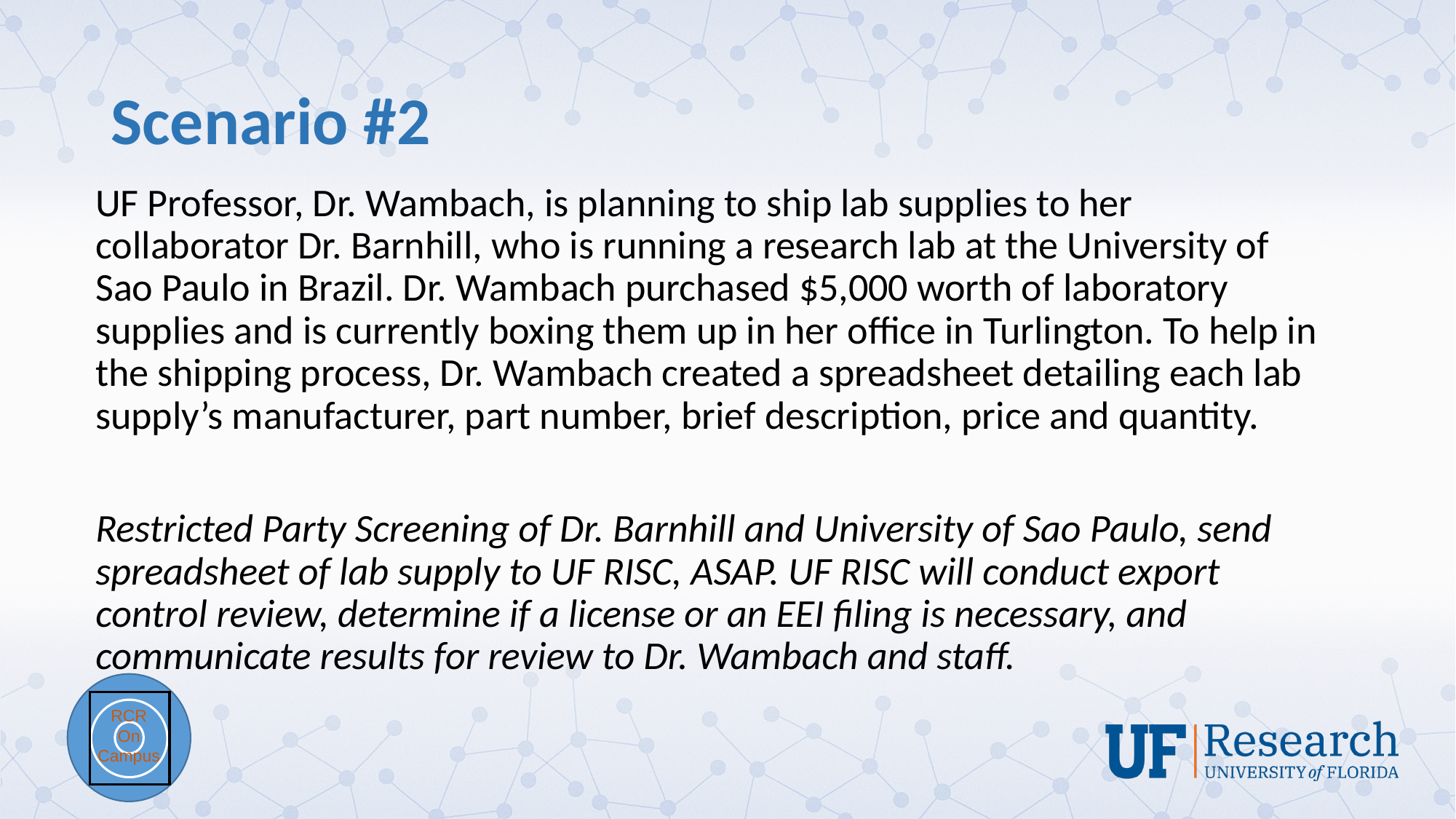

# Scenario #2
UF Professor, Dr. Wambach, is planning to ship lab supplies to her collaborator Dr. Barnhill, who is running a research lab at the University of Sao Paulo in Brazil. Dr. Wambach purchased $5,000 worth of laboratory supplies and is currently boxing them up in her office in Turlington. To help in the shipping process, Dr. Wambach created a spreadsheet detailing each lab supply’s manufacturer, part number, brief description, price and quantity.

Restricted Party Screening of Dr. Barnhill and University of Sao Paulo, send spreadsheet of lab supply to UF RISC, ASAP. UF RISC will conduct export control review, determine if a license or an EEI filing is necessary, and communicate results for review to Dr. Wambach and staff.